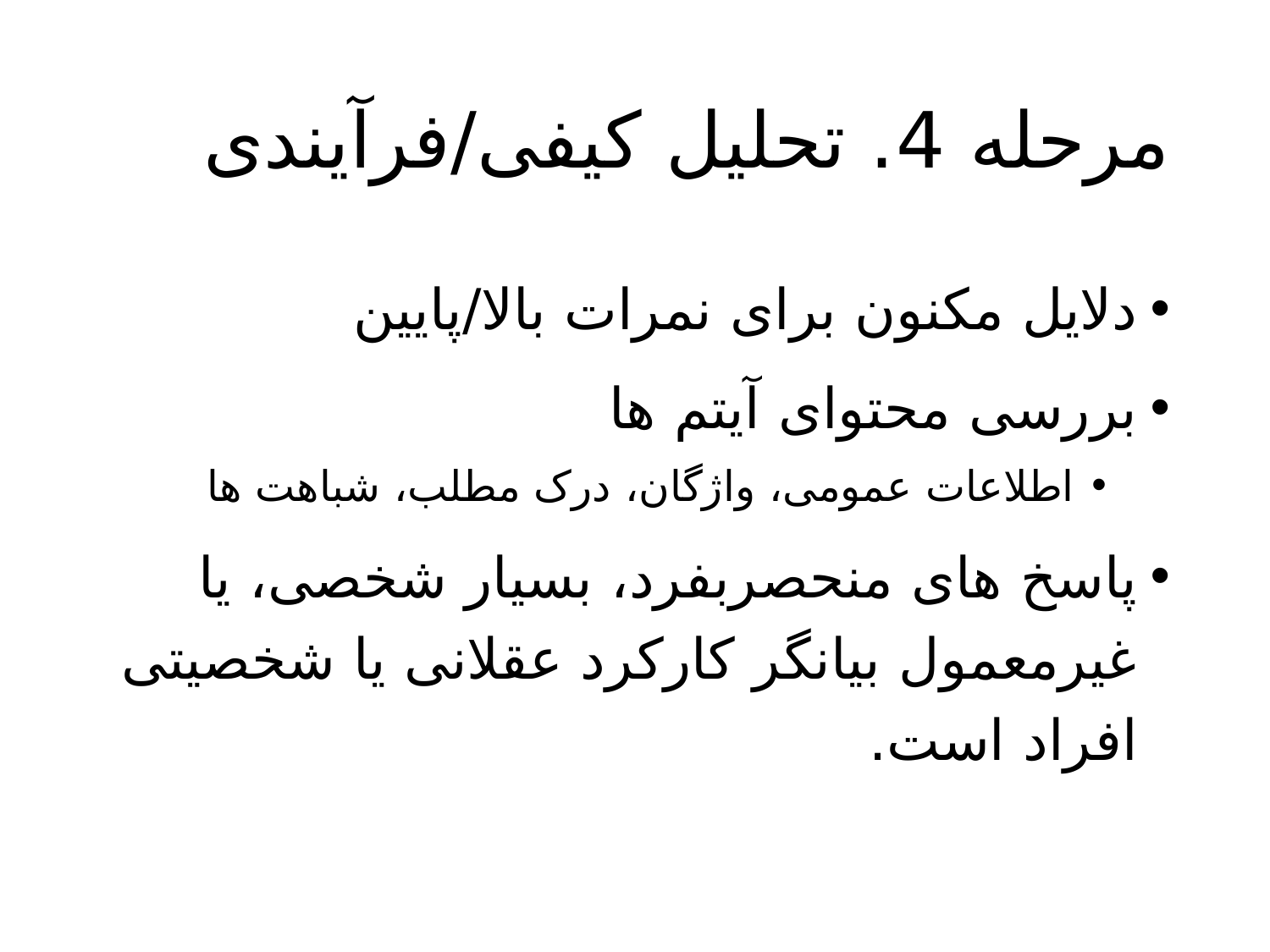

# مرحله 4. تحلیل کیفی/فرآیندی
دلایل مکنون برای نمرات بالا/پایین
بررسی محتوای آیتم ها
اطلاعات عمومی، واژگان، درک مطلب، شباهت ها
پاسخ های منحصربفرد، بسیار شخصی، یا غیرمعمول بیانگر کارکرد عقلانی یا شخصیتی افراد است.